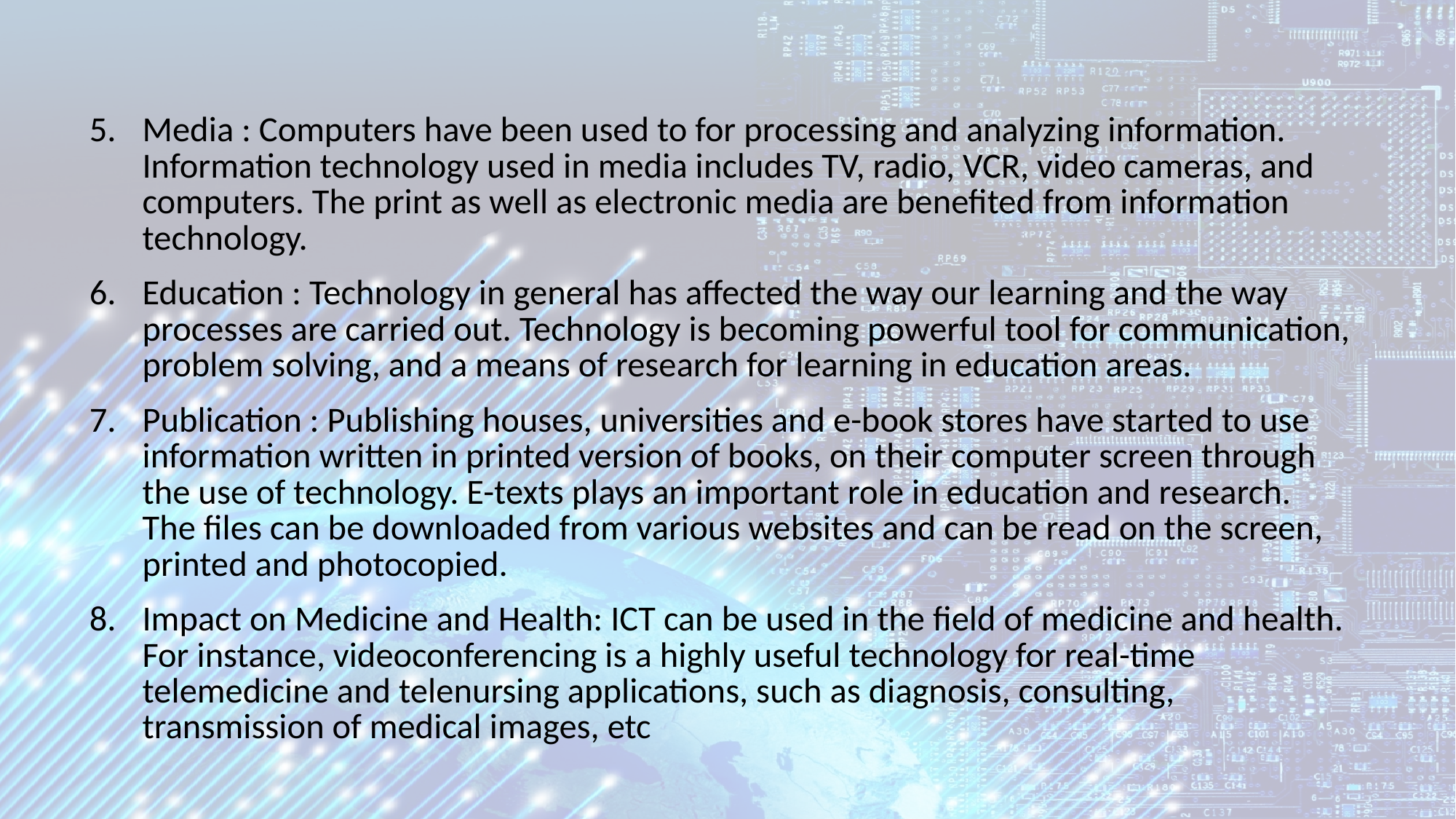

Media : Computers have been used to for processing and analyzing information. Information technology used in media includes TV, radio, VCR, video cameras, and computers. The print as well as electronic media are benefited from information technology.
Education : Technology in general has affected the way our learning and the way processes are carried out. Technology is becoming powerful tool for communication, problem solving, and a means of research for learning in education areas.
Publication : Publishing houses, universities and e-book stores have started to use information written in printed version of books, on their computer screen through the use of technology. E-texts plays an important role in education and research. The files can be downloaded from various websites and can be read on the screen, printed and photocopied.
Impact on Medicine and Health: ICT can be used in the field of medicine and health. For instance, videoconferencing is a highly useful technology for real-time telemedicine and telenursing applications, such as diagnosis, consulting, transmission of medical images, etc